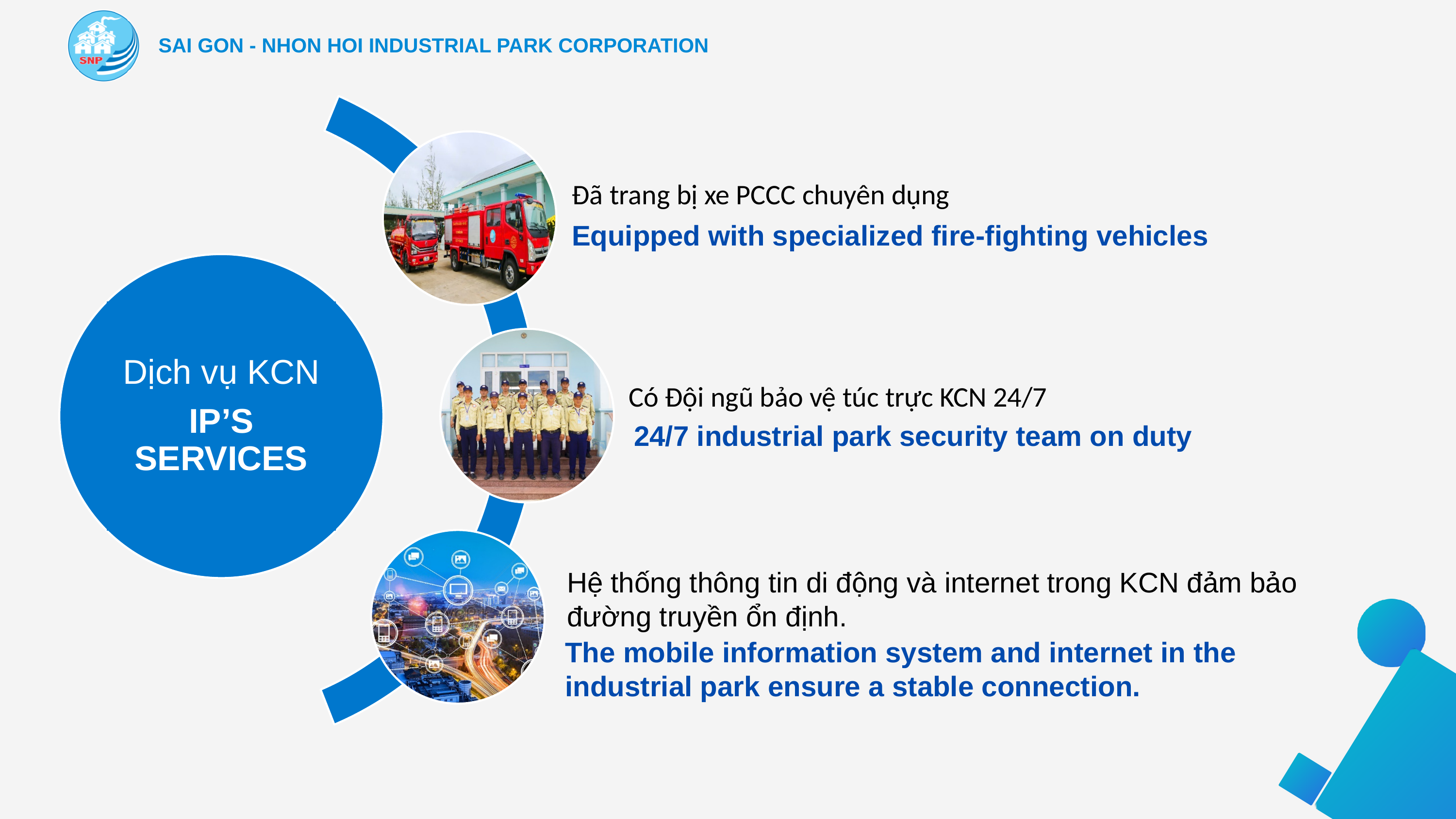

SAI GON - NHON HOI INDUSTRIAL PARK CORPORATION

Đã trang bị xe PCCC chuyên dụng
Equipped with specialized fire-fighting vehicles

Dịch vụ KCN
IP’S SERVICES

Có Đội ngũ bảo vệ túc trực KCN 24/7
24/7 industrial park security team on duty

Hệ thống thông tin di động và internet trong KCN đảm bảo
đường truyền ổn định.

The mobile information system and internet in the
industrial park ensure a stable connection.